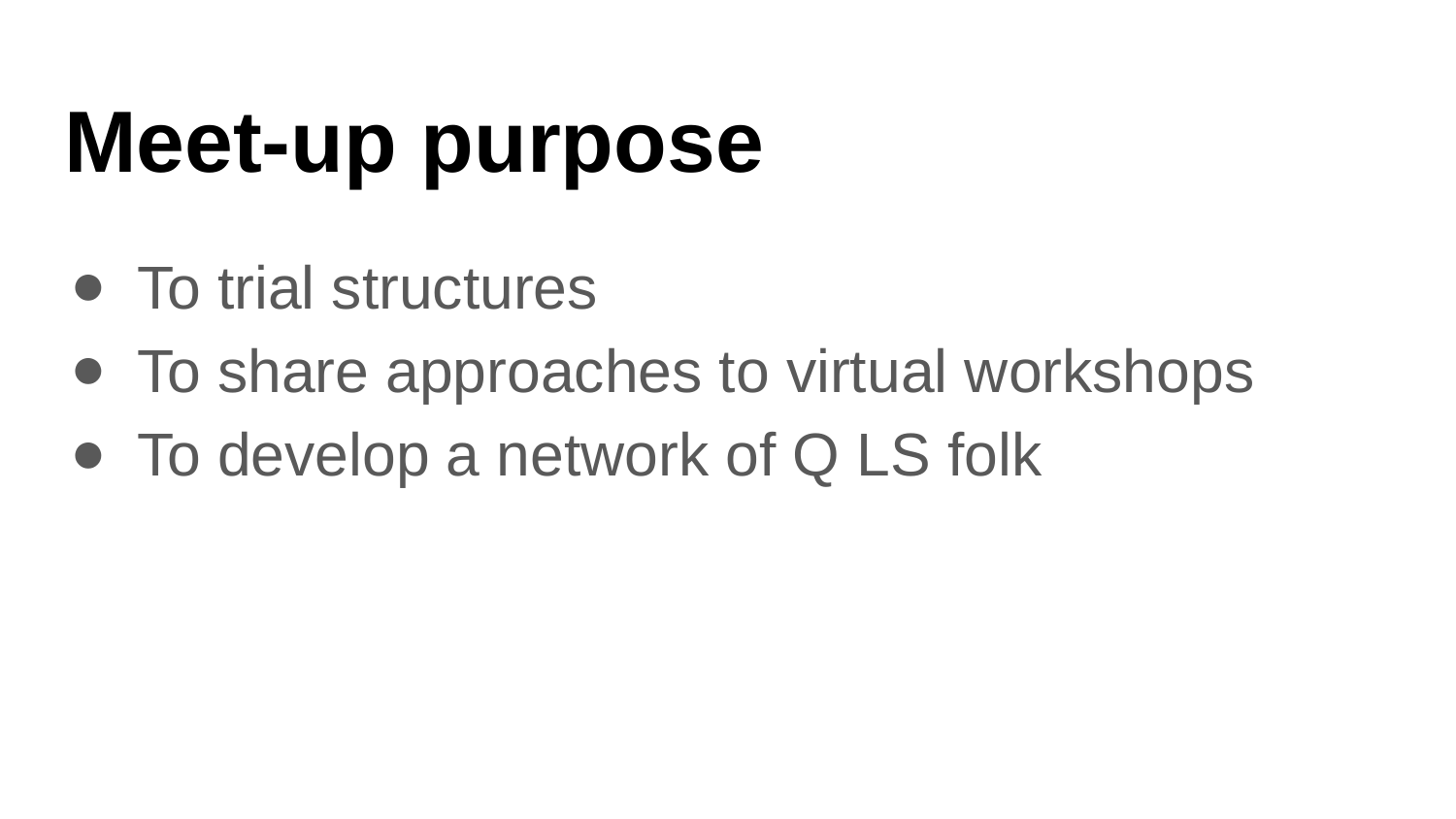

# Meet-up purpose
To trial structures
To share approaches to virtual workshops
To develop a network of Q LS folk